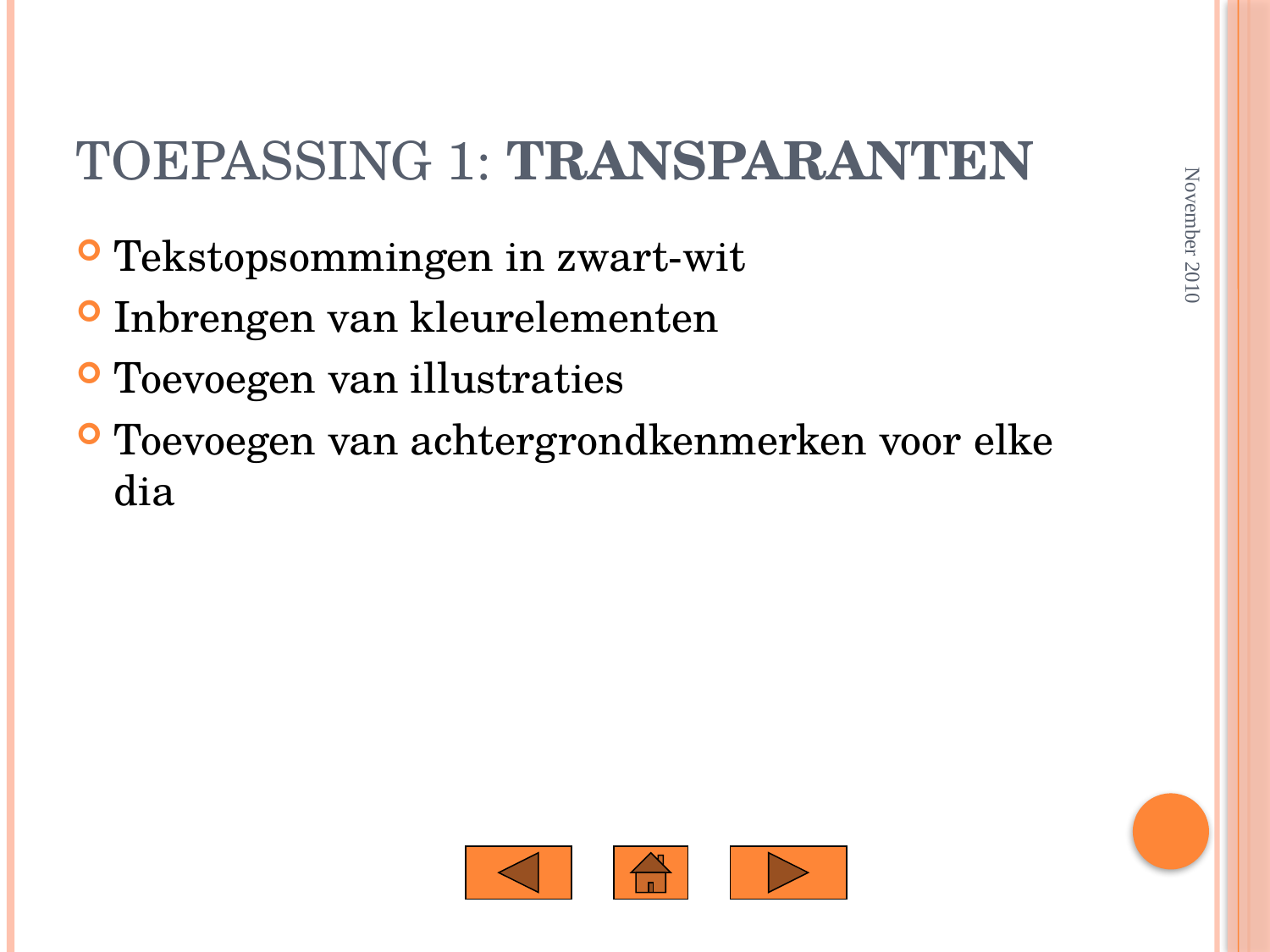

# Toepassing 1: Transparanten
November 2010
Tekstopsommingen in zwart-wit
Inbrengen van kleurelementen
Toevoegen van illustraties
Toevoegen van achtergrondkenmerken voor elke dia